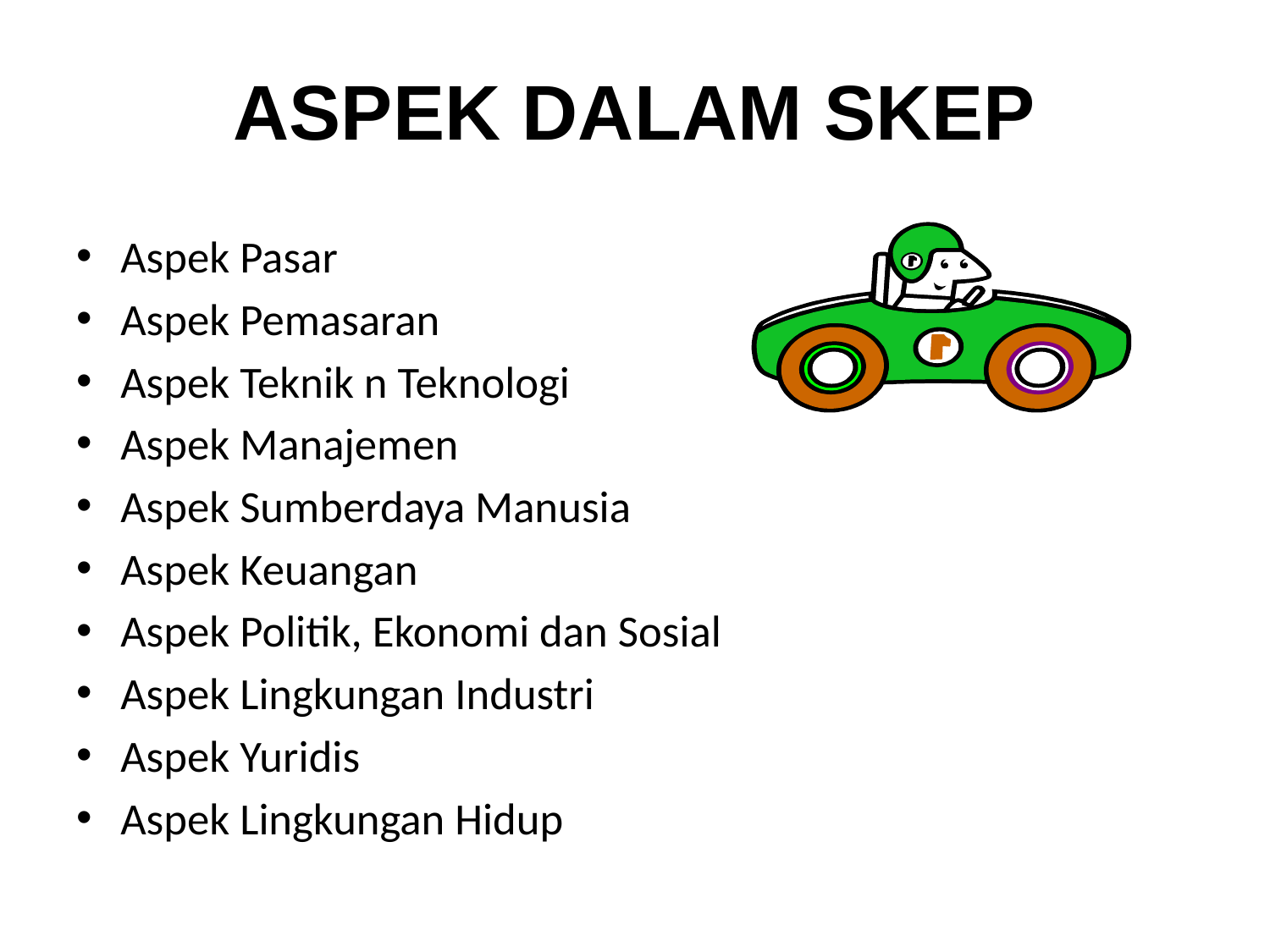

# ASPEK DALAM SKEP
Aspek Pasar
Aspek Pemasaran
Aspek Teknik n Teknologi
Aspek Manajemen
Aspek Sumberdaya Manusia
Aspek Keuangan
Aspek Politik, Ekonomi dan Sosial
Aspek Lingkungan Industri
Aspek Yuridis
Aspek Lingkungan Hidup